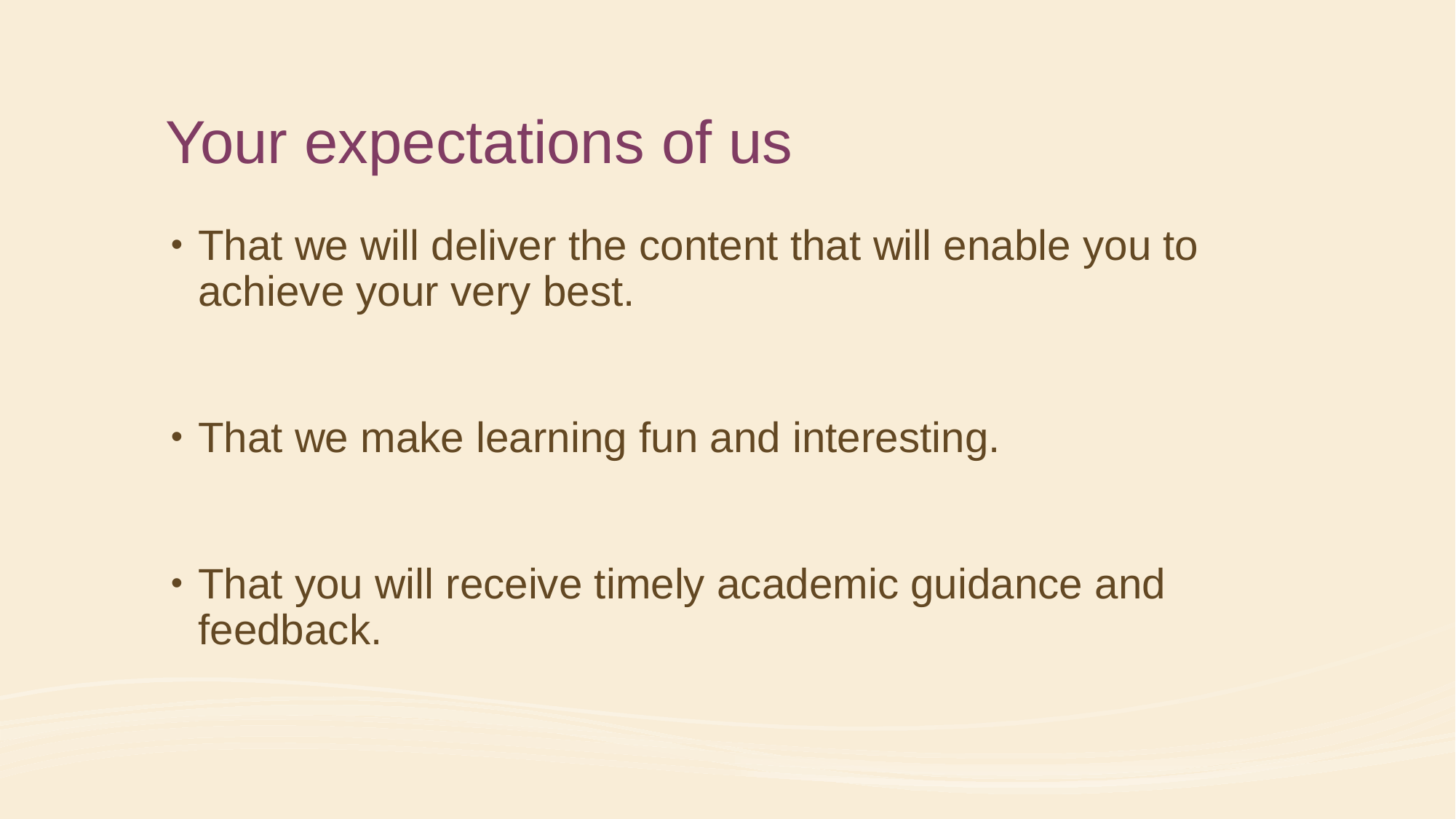

# Your expectations of us
That we will deliver the content that will enable you to achieve your very best.

That we make learning fun and interesting.

That you will receive timely academic guidance and feedback.